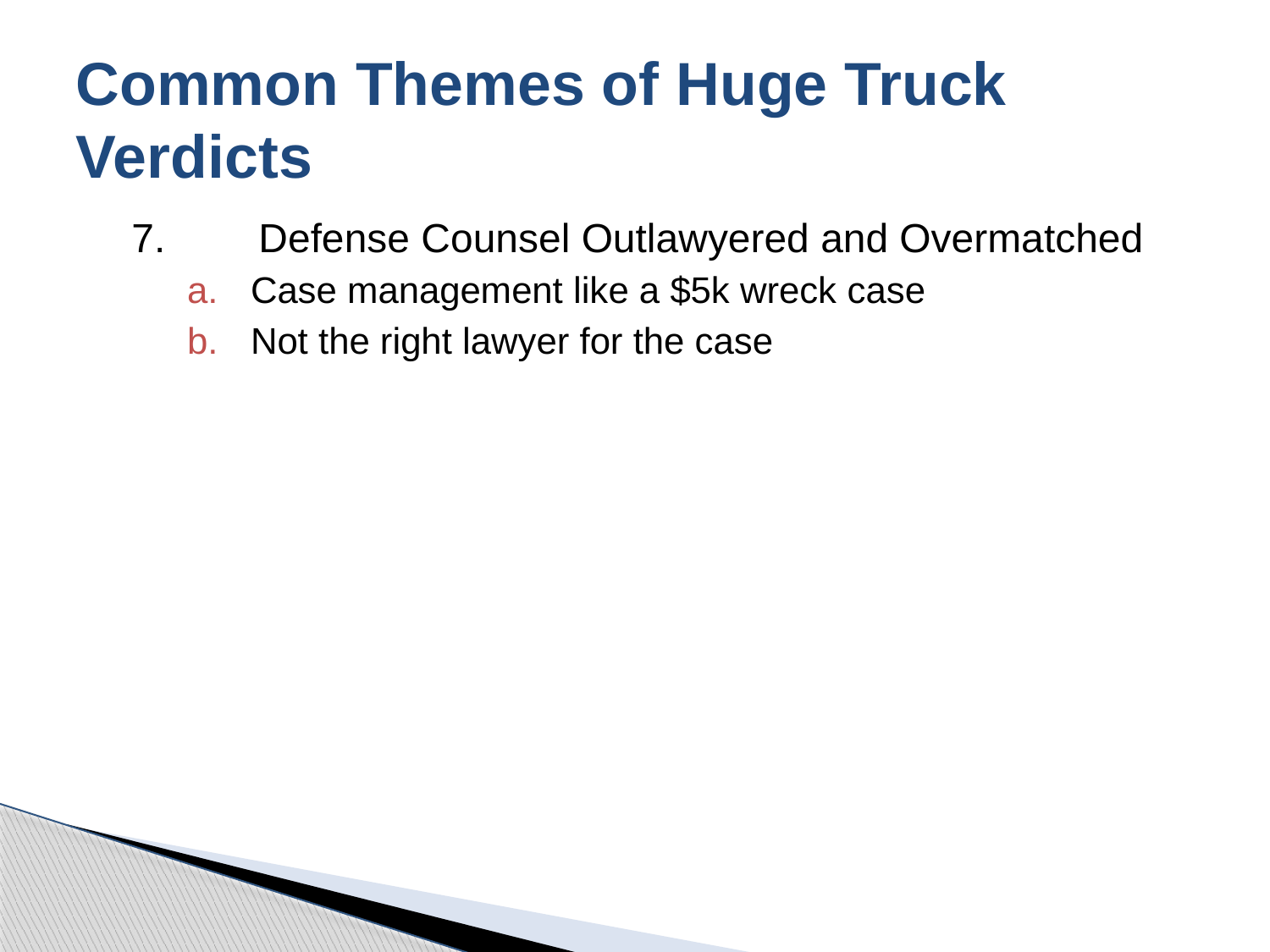

# Common Themes of Huge Truck Verdicts
7.	Defense Counsel Outlawyered and Overmatched
Case management like a $5k wreck case
Not the right lawyer for the case